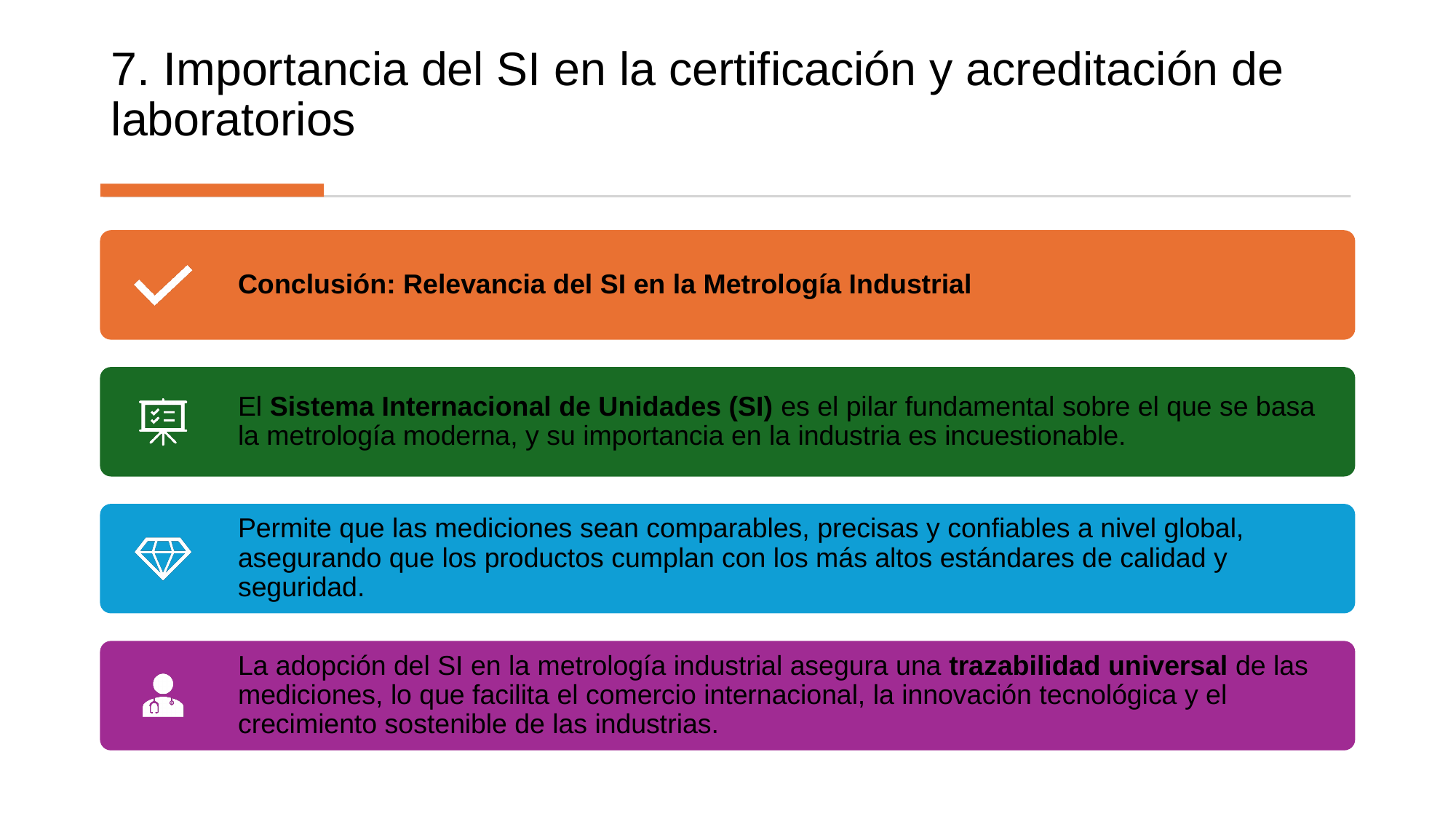

# 7. Importancia del SI en la certificación y acreditación de laboratorios

Conclusión: Relevancia del SI en la Metrología Industrial
El Sistema Internacional de Unidades (SI) es el pilar fundamental sobre el que se basa la metrología moderna, y su importancia en la industria es incuestionable.
Permite que las mediciones sean comparables, precisas y confiables a nivel global, asegurando que los productos cumplan con los más altos estándares de calidad y seguridad.
La adopción del SI en la metrología industrial asegura una trazabilidad universal de las mediciones, lo que facilita el comercio internacional, la innovación tecnológica y el crecimiento sostenible de las industrias.